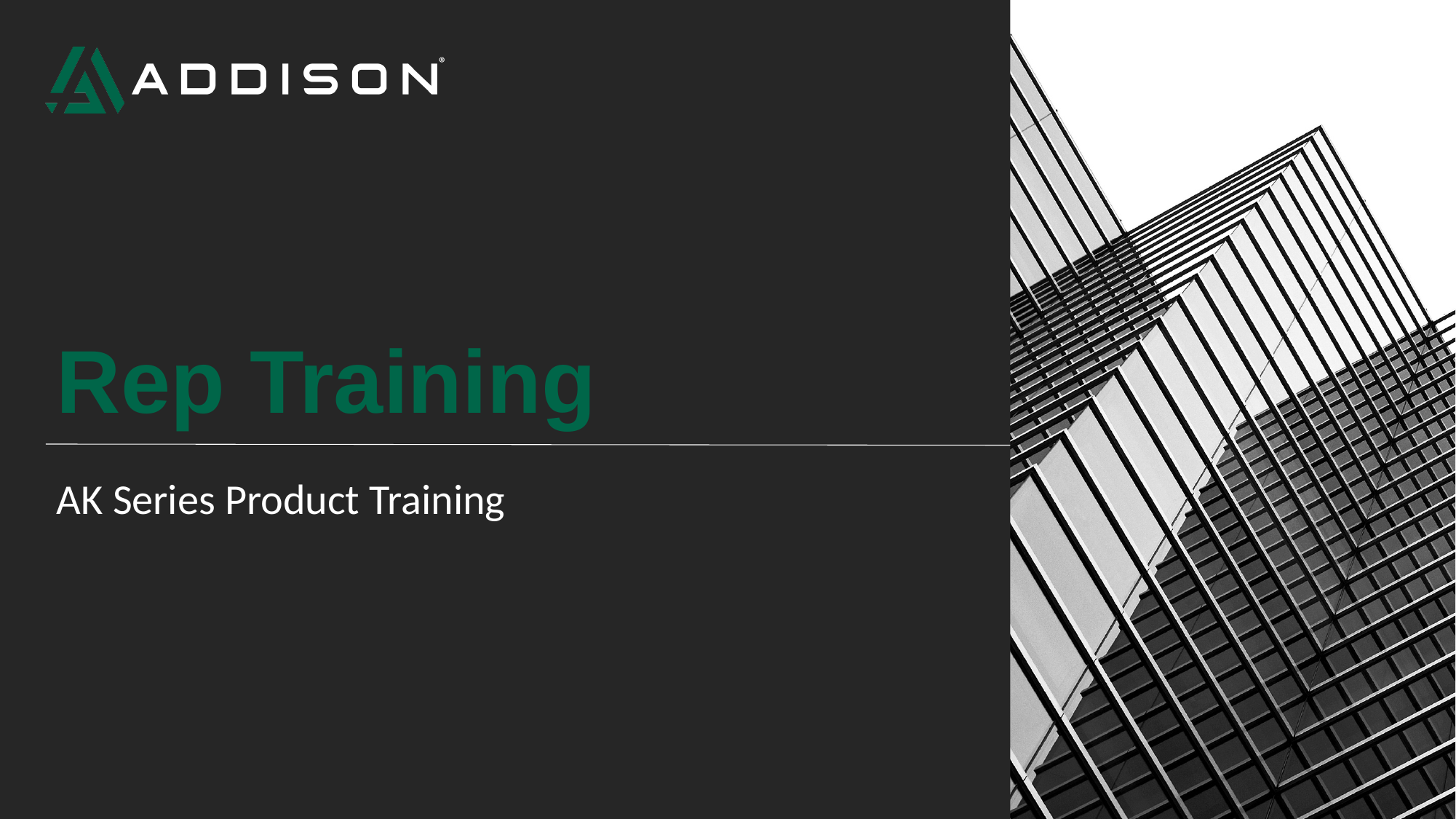

# Rep Training
AK Series Product Training